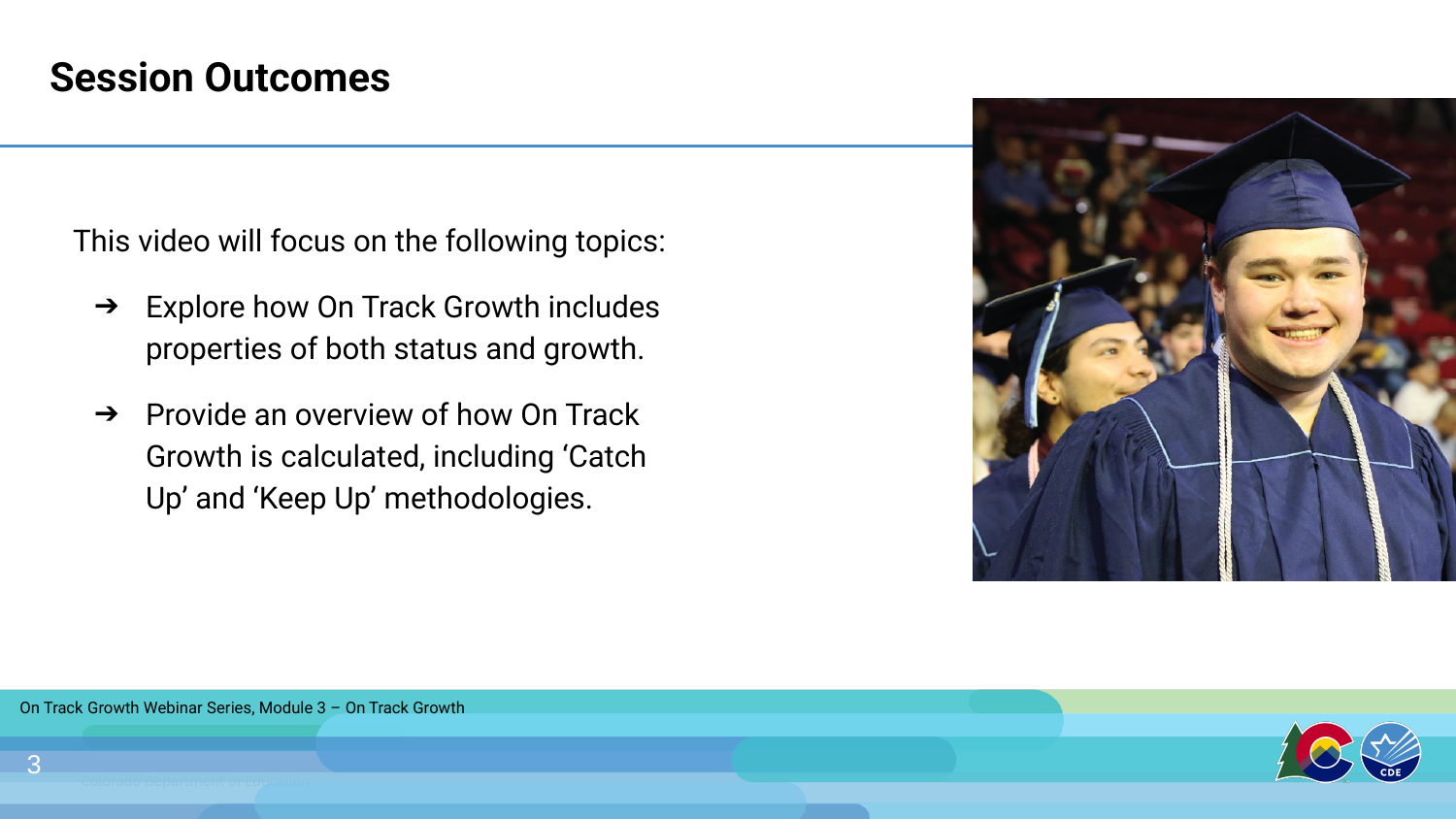

# Session Outcomes
This video will focus on the following topics:
Explore how On Track Growth includes properties of both status and growth.
Provide an overview of how On Track Growth is calculated, including ‘Catch Up’ and ‘Keep Up’ methodologies.
On Track Growth Webinar Series, Module 3 – On Track Growth